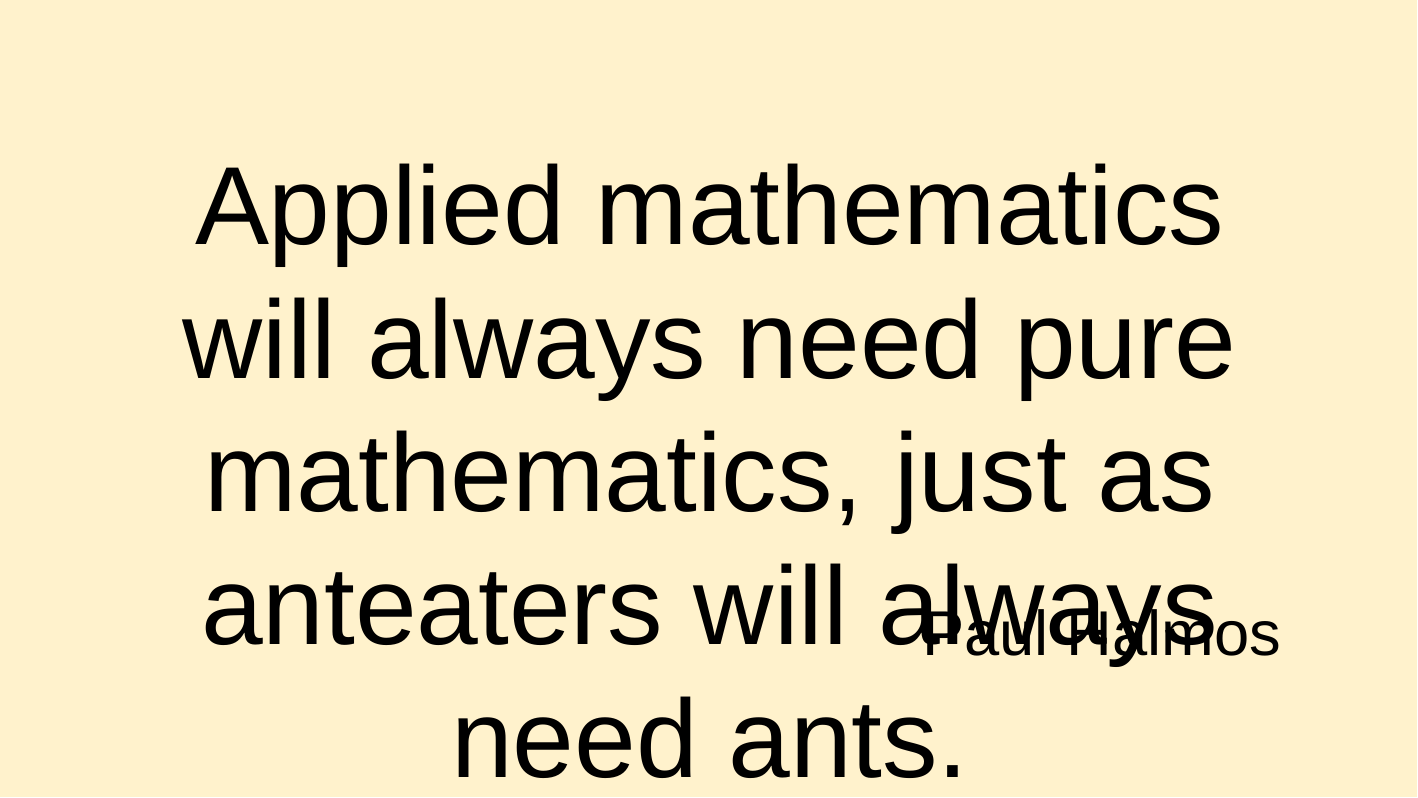

Applied mathematics will always need pure mathematics, just as anteaters will always need ants.
Paul Halmos